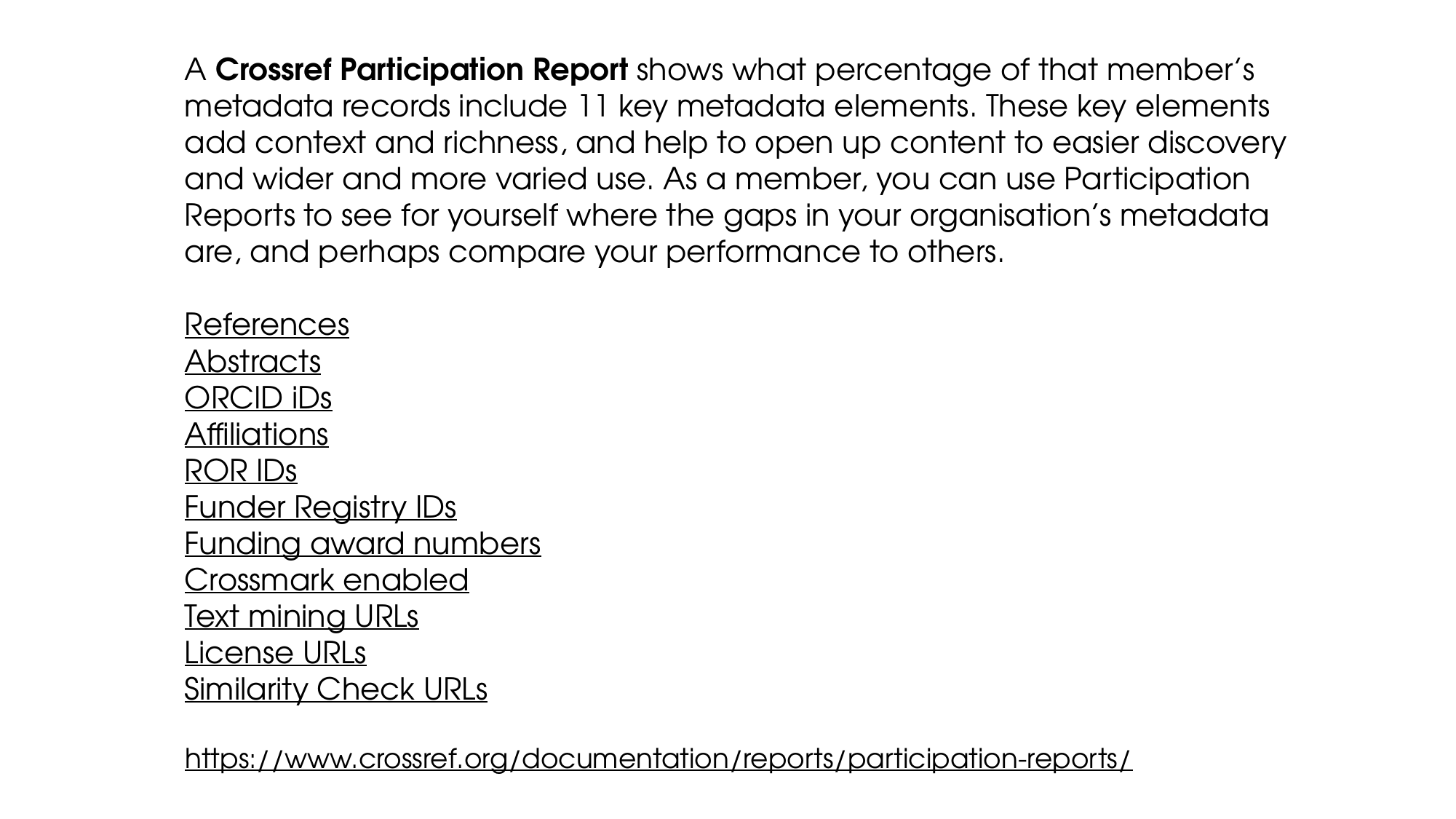

A Crossref Participation Report shows what percentage of that member’s metadata records include 11 key metadata elements. These key elements add context and richness, and help to open up content to easier discovery and wider and more varied use. As a member, you can use Participation Reports to see for yourself where the gaps in your organisation’s metadata are, and perhaps compare your performance to others.

References
Abstracts
ORCID iDs
Affiliations
ROR IDs
Funder Registry IDs
Funding award numbers
Crossmark enabled
Text mining URLs
License URLs
Similarity Check URLs

https://www.crossref.org/documentation/reports/participation-reports/